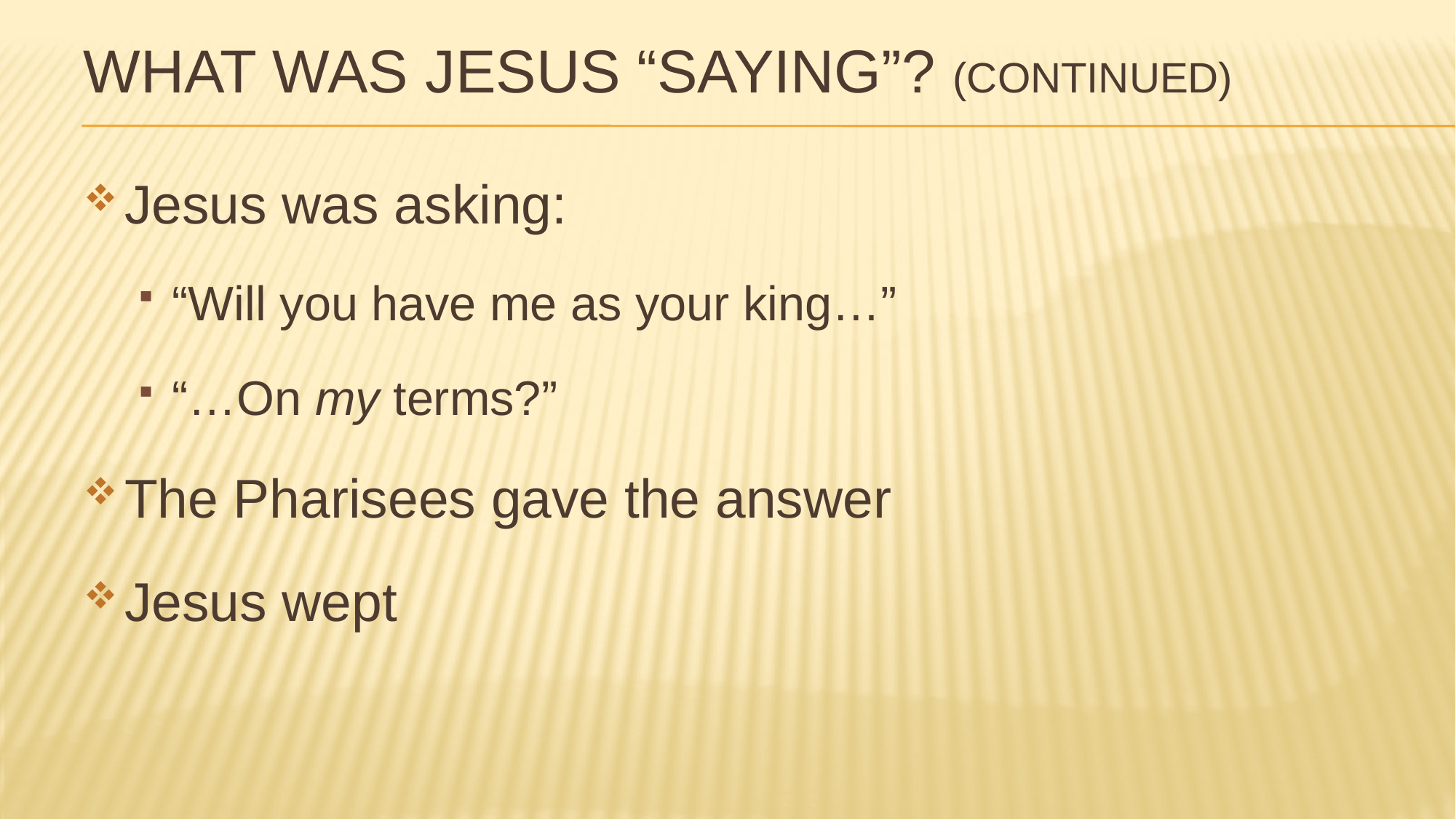

# What Was Jesus “Saying”? (continued)
Jesus was asking:
“Will you have me as your king…”
“…On my terms?”
The Pharisees gave the answer
Jesus wept